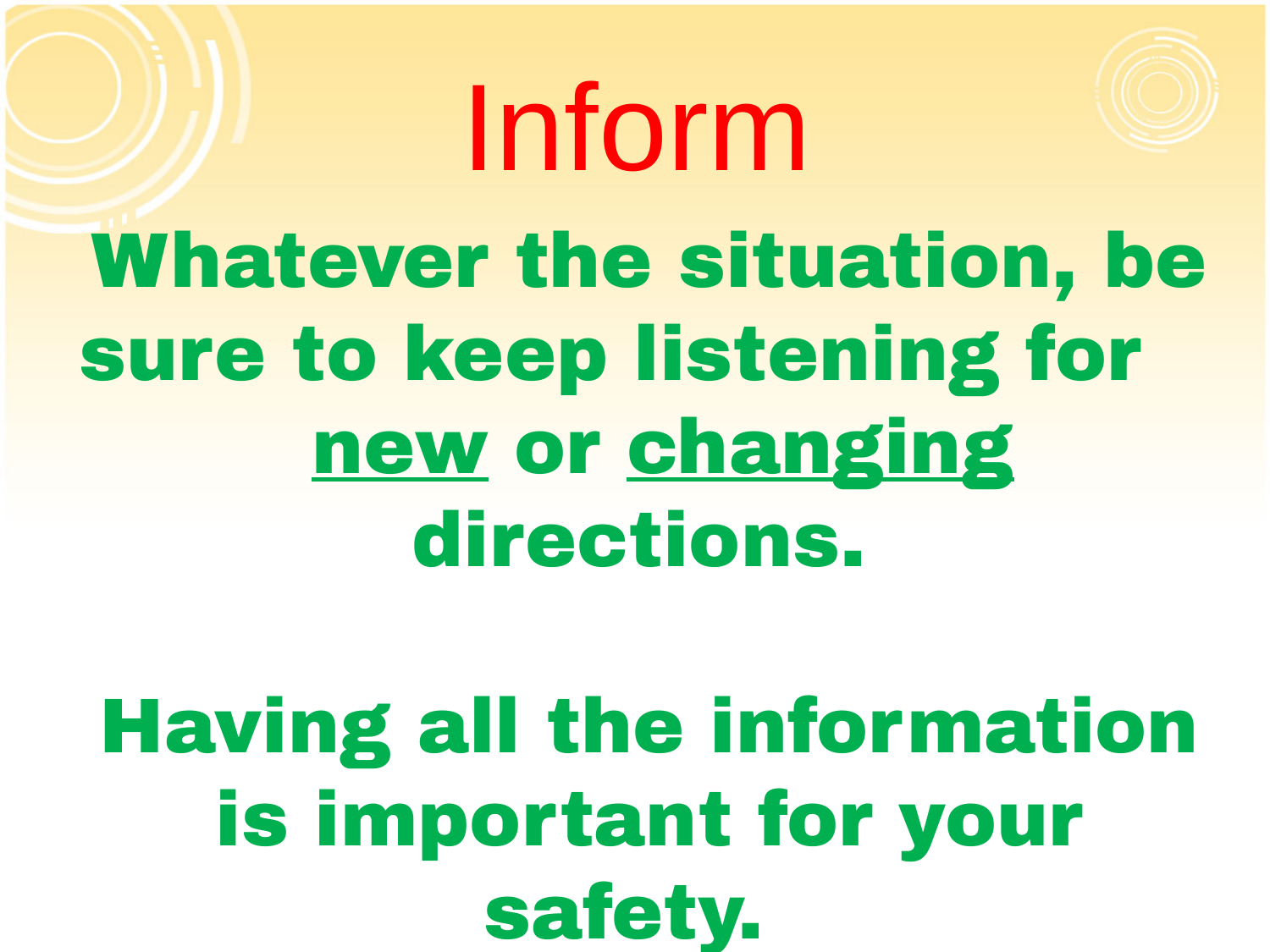

# Inform
Whatever the situation, be sure to keep listening for     new or changing directions.

Having all the information is important for your safety.